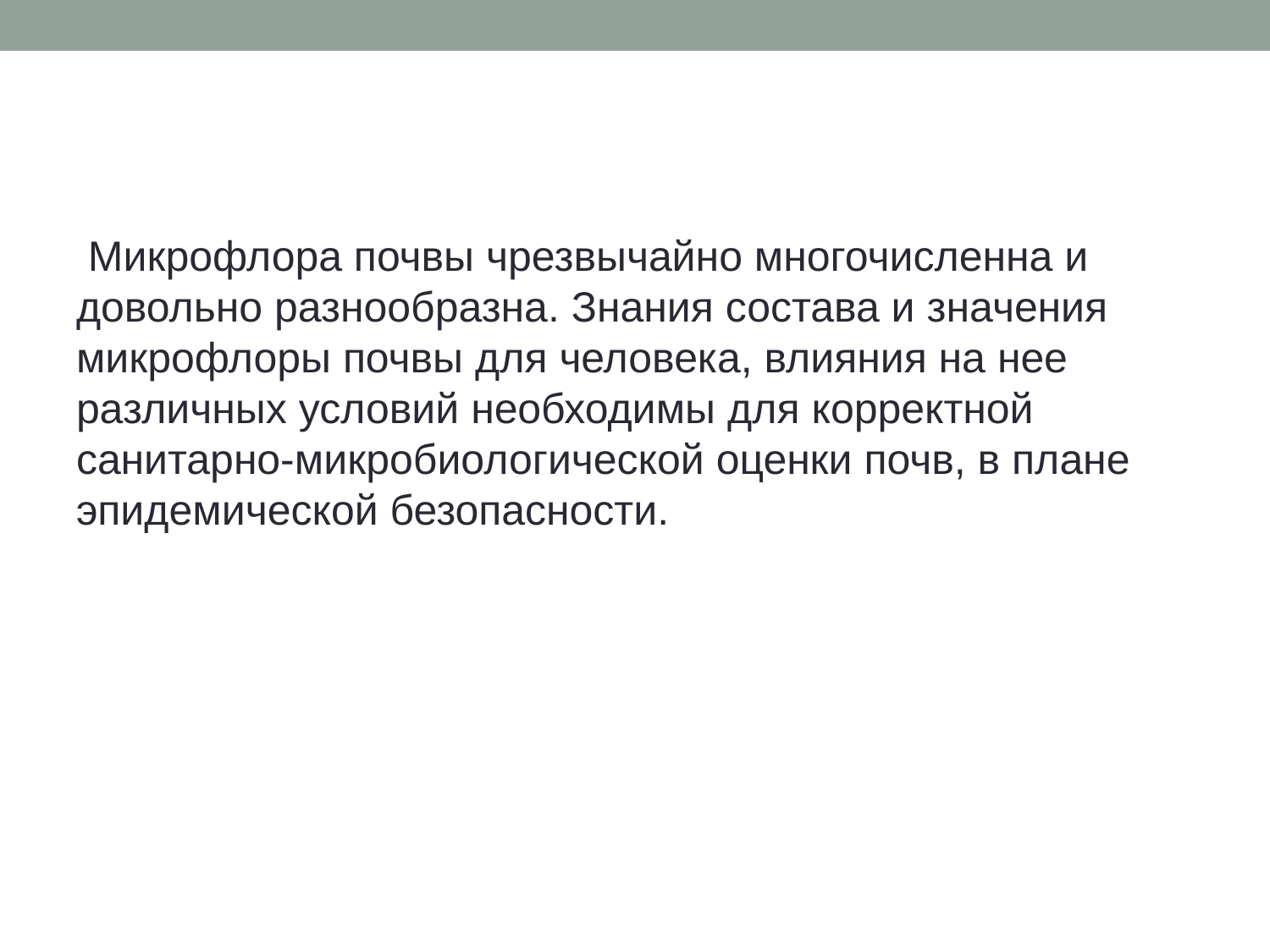

#
 Микрофлора почвы чрезвычайно многочисленна и довольно разнообразна. Знания состава и значения микрофлоры почвы для человека, влияния на нее различных условий необходимы для корректной санитарно-микробиологической оценки почв, в плане эпидемической безопасности.